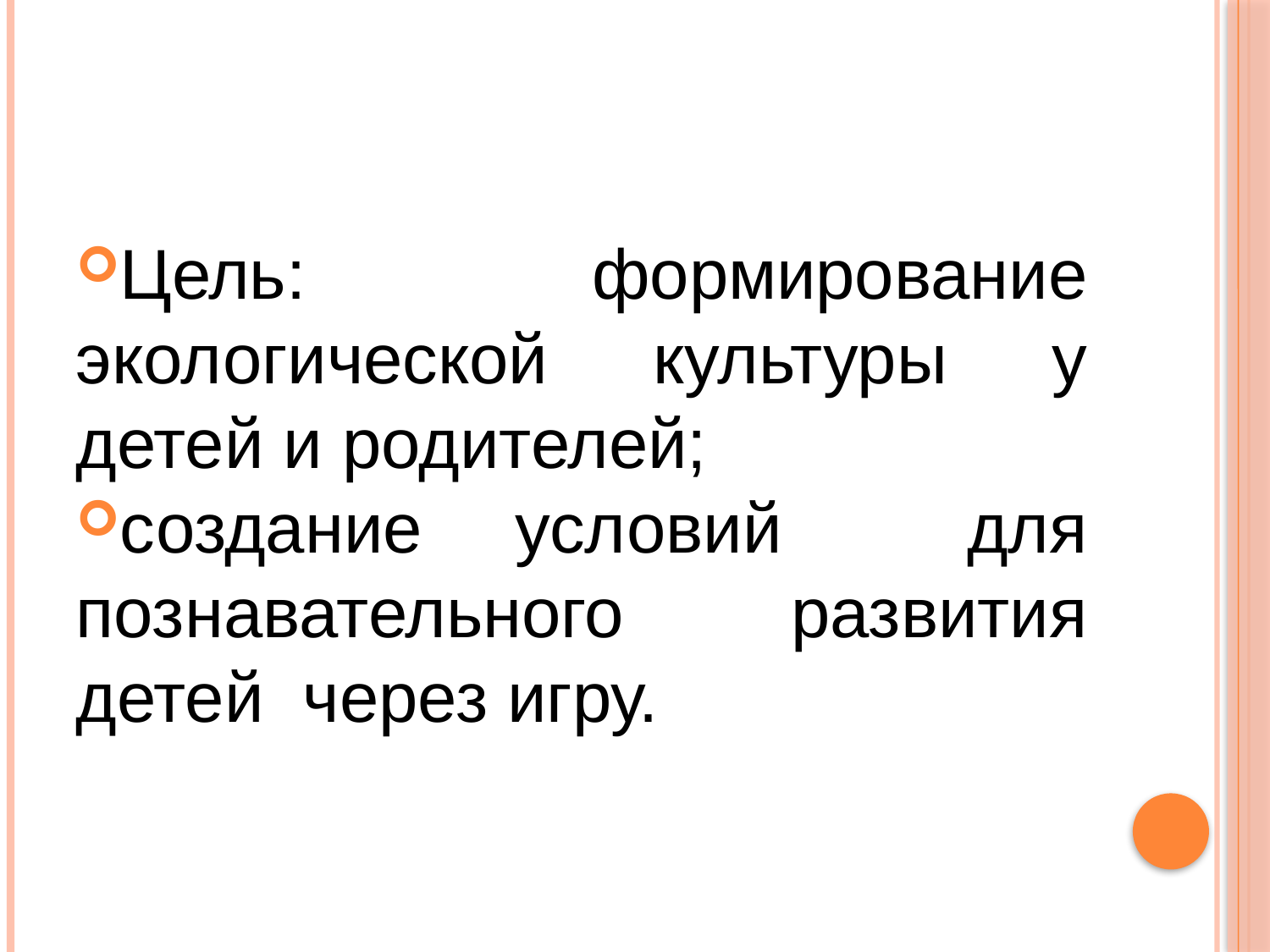

#
Цель: формирование экологической культуры у детей и родителей;
создание условий  для познавательного развития детей  через игру.